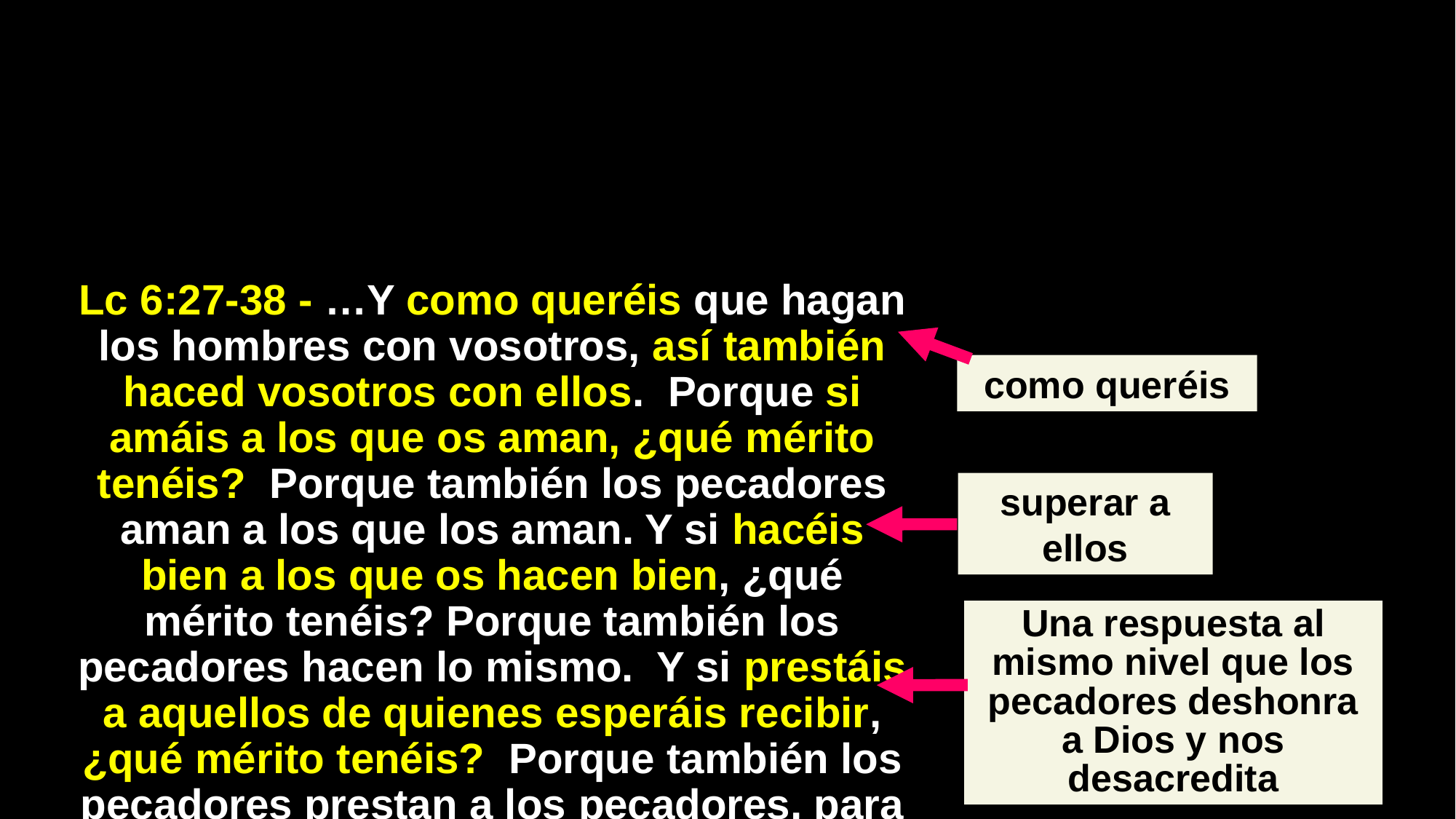

Lc 6:27-38 - …Y como queréis que hagan los hombres con vosotros, así también haced vosotros con ellos.  Porque si amáis a los que os aman, ¿qué mérito tenéis?  Porque también los pecadores aman a los que los aman. Y si hacéis bien a los que os hacen bien, ¿qué mérito tenéis? Porque también los pecadores hacen lo mismo.  Y si prestáis a aquellos de quienes esperáis recibir, ¿qué mérito tenéis?  Porque también los pecadores prestan a los pecadores, para recibir otro tanto.

como queréis
superar a ellos

Una respuesta al mismo nivel que los pecadores deshonra a Dios y nos desacredita